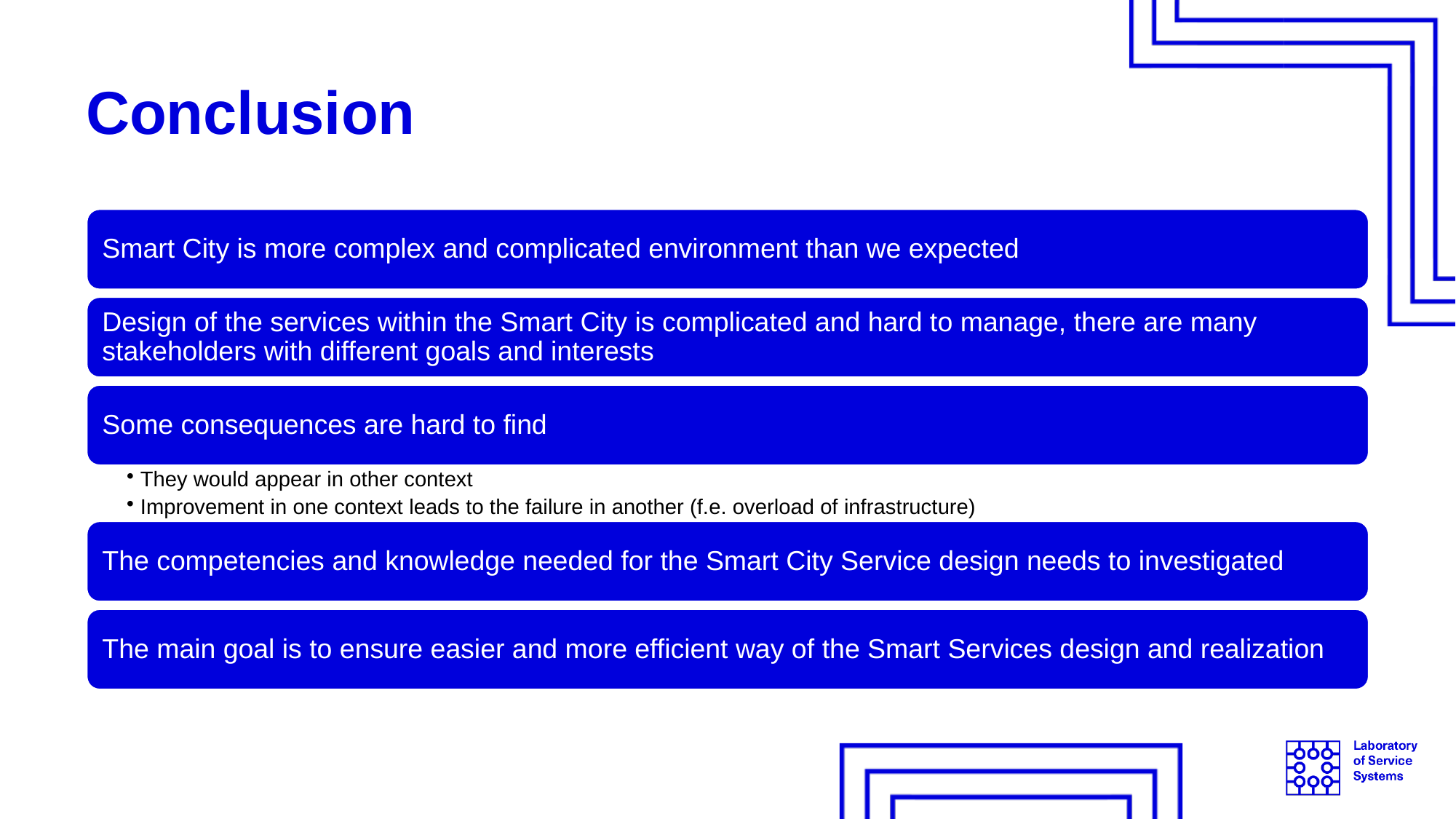

# Conclusion
Smart City is more complex and complicated environment than we expected
Design of the services within the Smart City is complicated and hard to manage, there are many stakeholders with different goals and interests
Some consequences are hard to find
They would appear in other context
Improvement in one context leads to the failure in another (f.e. overload of infrastructure)
The competencies and knowledge needed for the Smart City Service design needs to investigated
The main goal is to ensure easier and more efficient way of the Smart Services design and realization